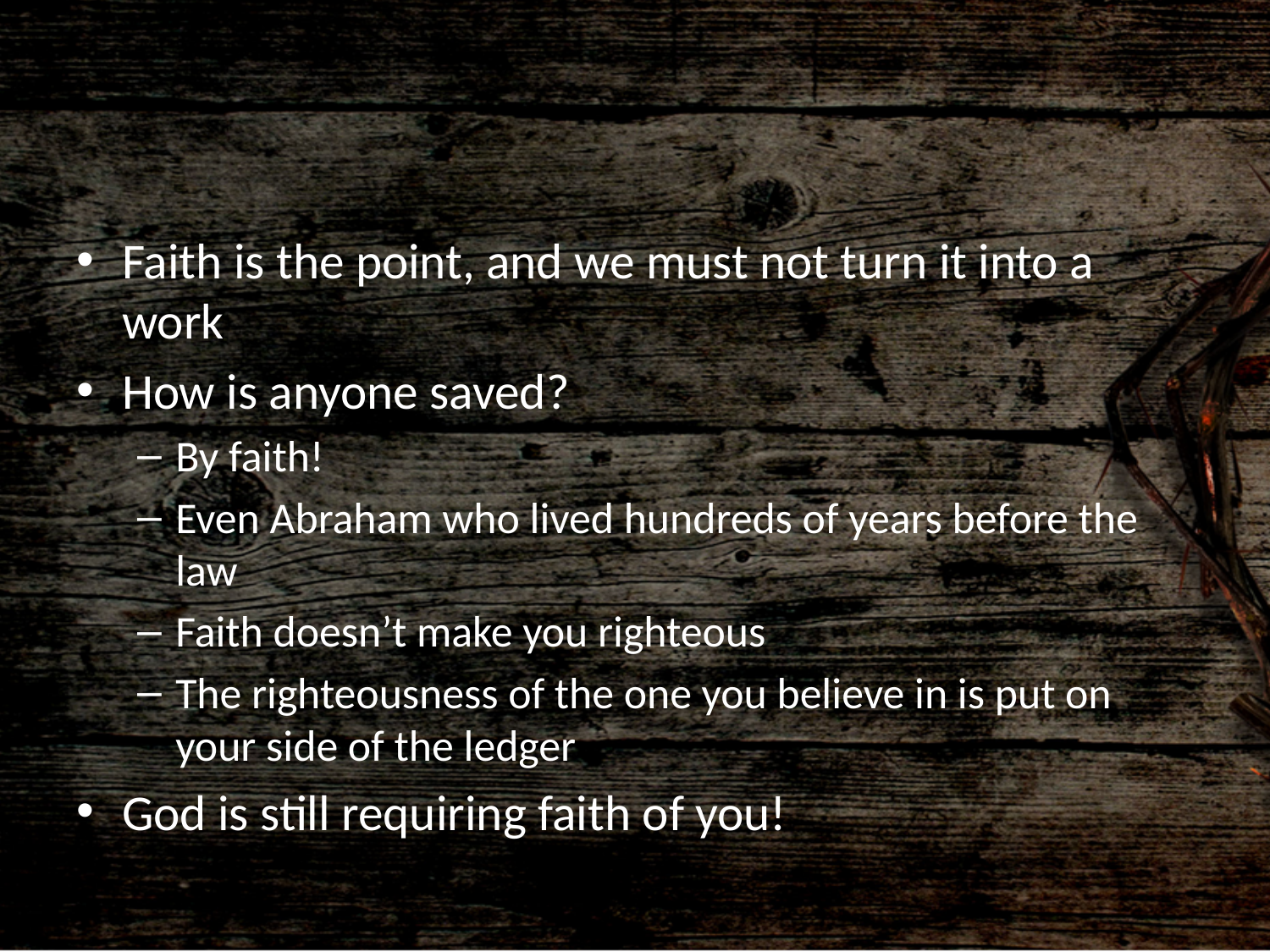

#
Faith is the point, and we must not turn it into a work
How is anyone saved?
By faith!
Even Abraham who lived hundreds of years before the law
Faith doesn’t make you righteous
The righteousness of the one you believe in is put on your side of the ledger
God is still requiring faith of you!